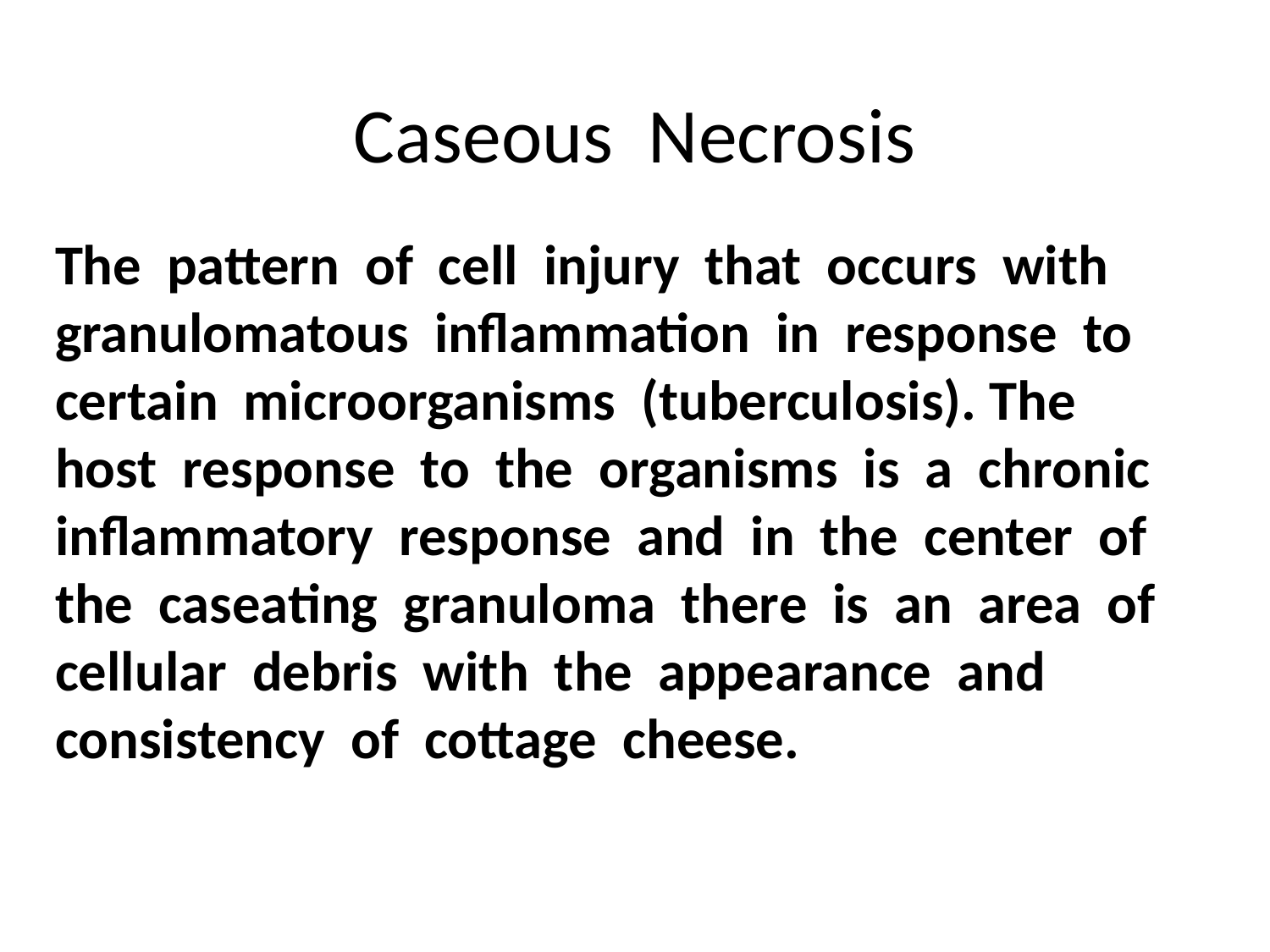

# Caseous  Necrosis
The  pattern  of  cell  injury  that  occurs  with  granulomatous  inflammation  in  response  to  certain  microorganisms  (tuberculosis). The  host  response  to  the  organisms  is  a  chronic  inflammatory  response  and  in  the  center  of  the  caseating  granuloma  there  is  an  area  of  cellular  debris  with  the  appearance  and  consistency  of  cottage  cheese.